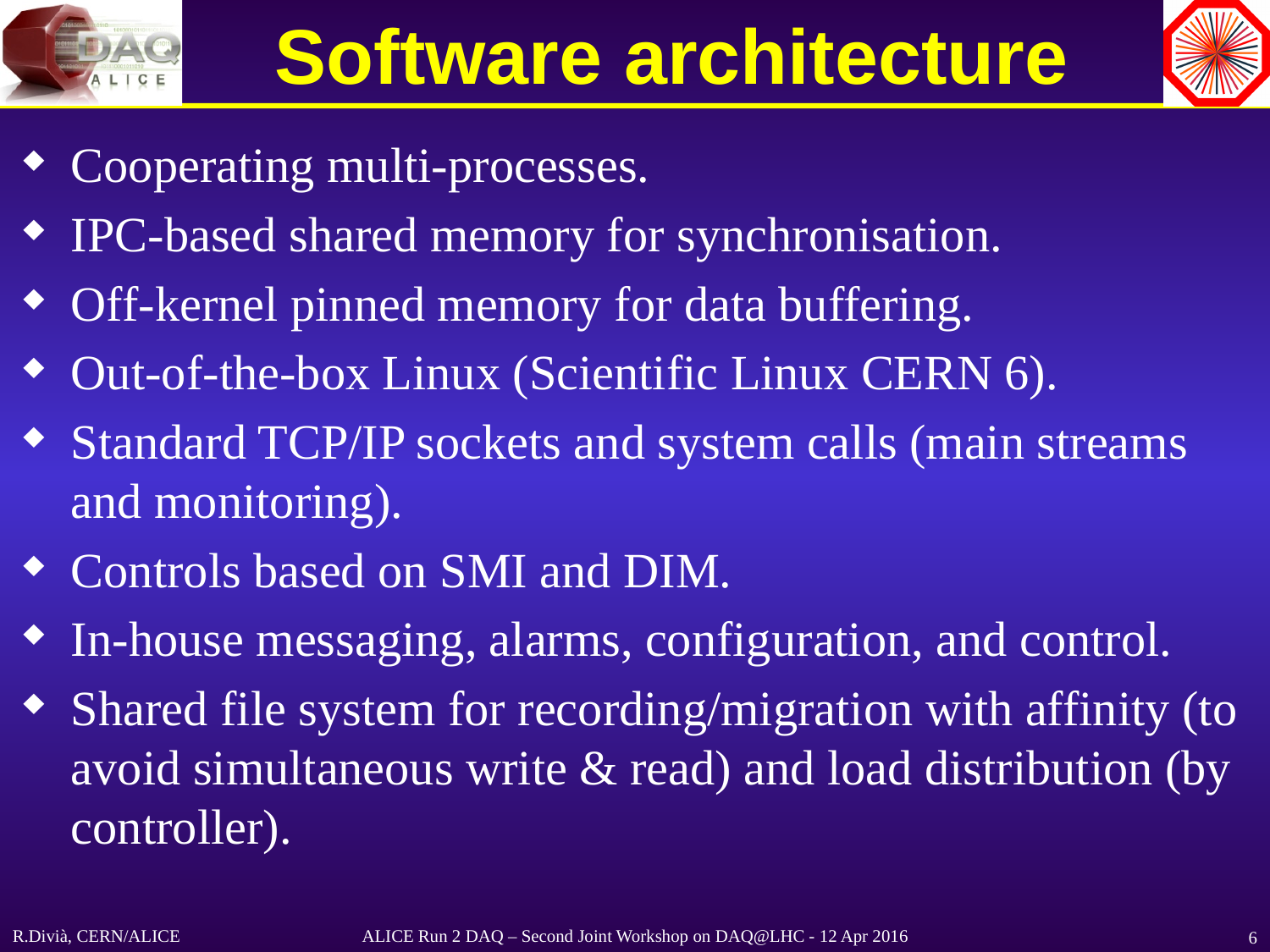

# Software architecture
Cooperating multi-processes.
IPC-based shared memory for synchronisation.
Off-kernel pinned memory for data buffering.
Out-of-the-box Linux (Scientific Linux CERN 6).
Standard TCP/IP sockets and system calls (main streams and monitoring).
Controls based on SMI and DIM.
In-house messaging, alarms, configuration, and control.
Shared file system for recording/migration with affinity (to avoid simultaneous write & read) and load distribution (by controller).